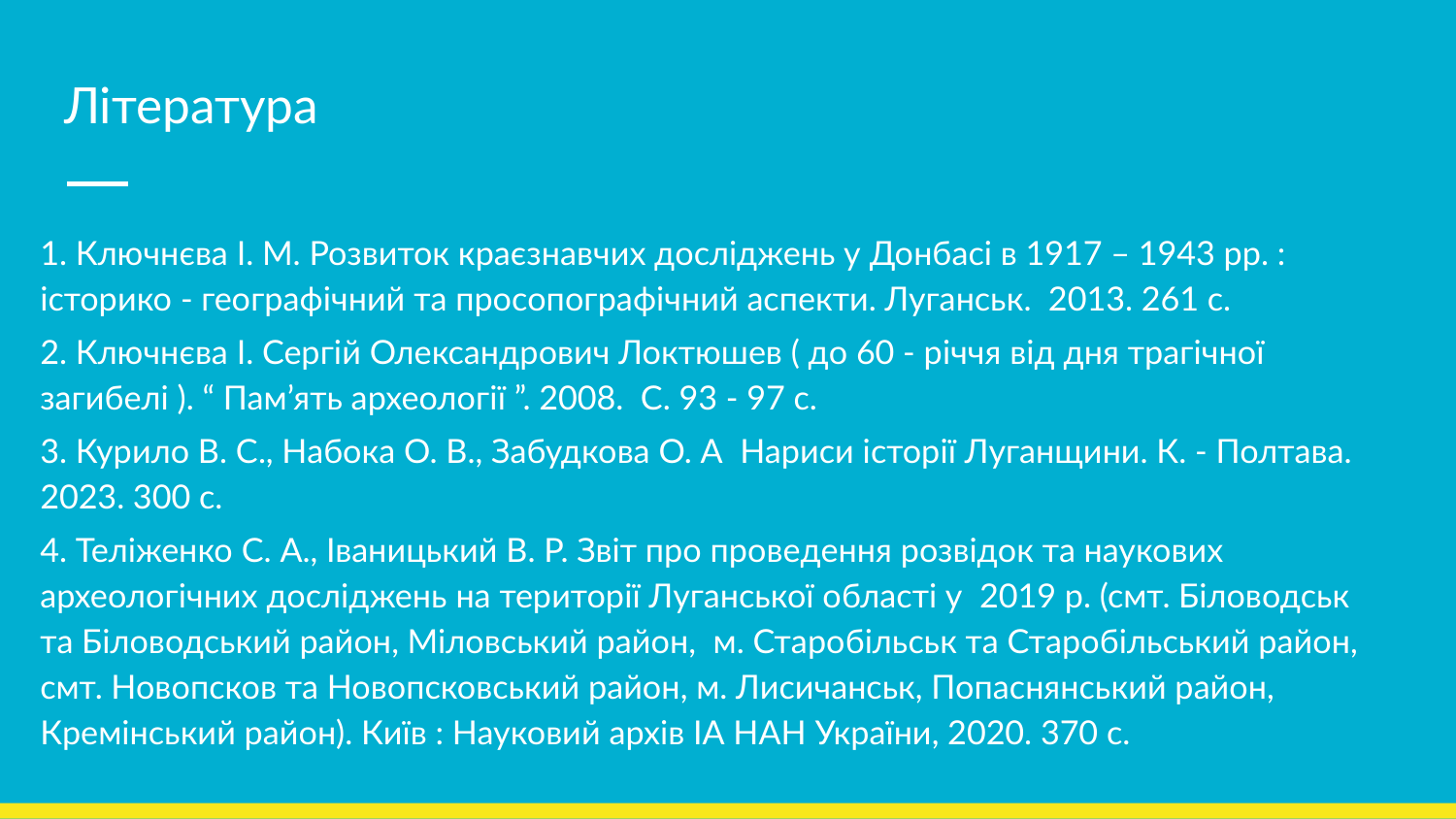

# Література

1. Ключнєва І. М. Розвиток краєзнавчих досліджень у Донбасі в 1917 – 1943 рр. : історико - географічний та просопографічний аспекти. Луганськ.  2013. 261 с.
2. Ключнєва І. Сергій Олександрович Локтюшев ( до 60 - річчя від дня трагічної загибелі ). “ Пам’ять археології ”. 2008.  C. 93 - 97 с.
3. Курило В. С., Набока О. В., Забудкова О. А  Нариси історії Луганщини. К. - Полтава. 2023. 300 с.
4. Теліженко С. А., Іваницький В. Р. Звіт про проведення розвідок та наукових археологічних досліджень на території Луганської області у  2019 р. (смт. Біловодськ та Біловодський район, Міловський район,  м. Старобільськ та Старобільський район, смт. Новопсков та Новопсковський район, м. Лисичанськ, Попаснянський район, Кремінський район). Київ : Науковий архів ІА НАН України, 2020. 370 с.